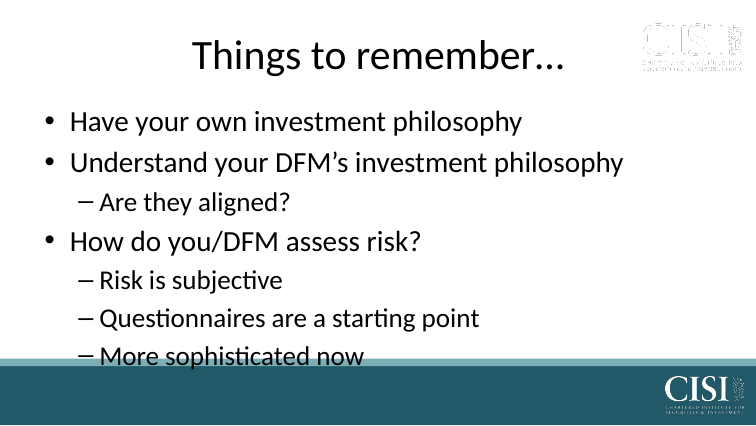

# Things to remember…
Have your own investment philosophy
Understand your DFM’s investment philosophy
Are they aligned?
How do you/DFM assess risk?
Risk is subjective
Questionnaires are a starting point
More sophisticated now